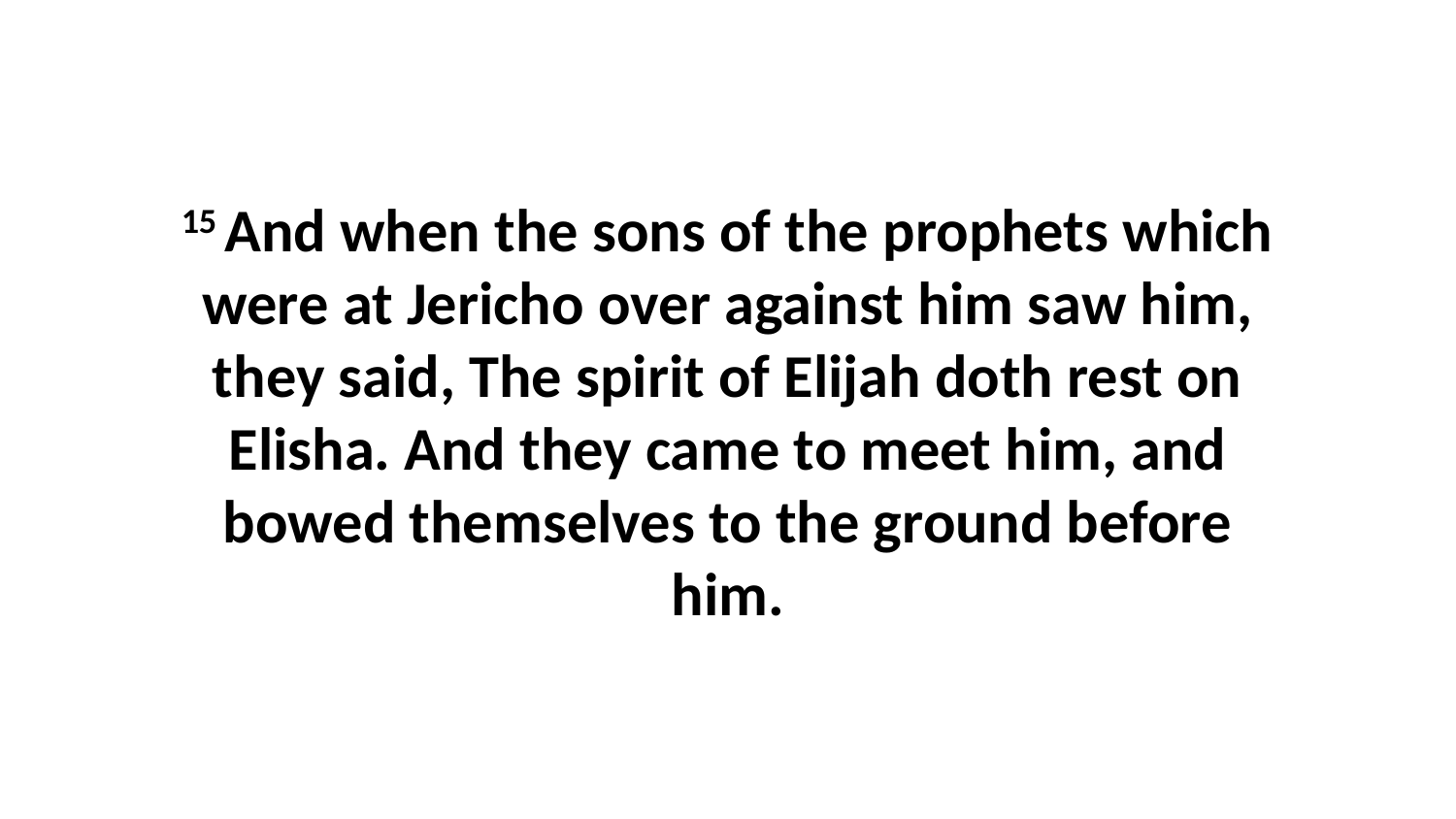

15 And when the sons of the prophets which were at Jericho over against him saw him, they said, The spirit of Elijah doth rest on Elisha. And they came to meet him, and bowed themselves to the ground before him.